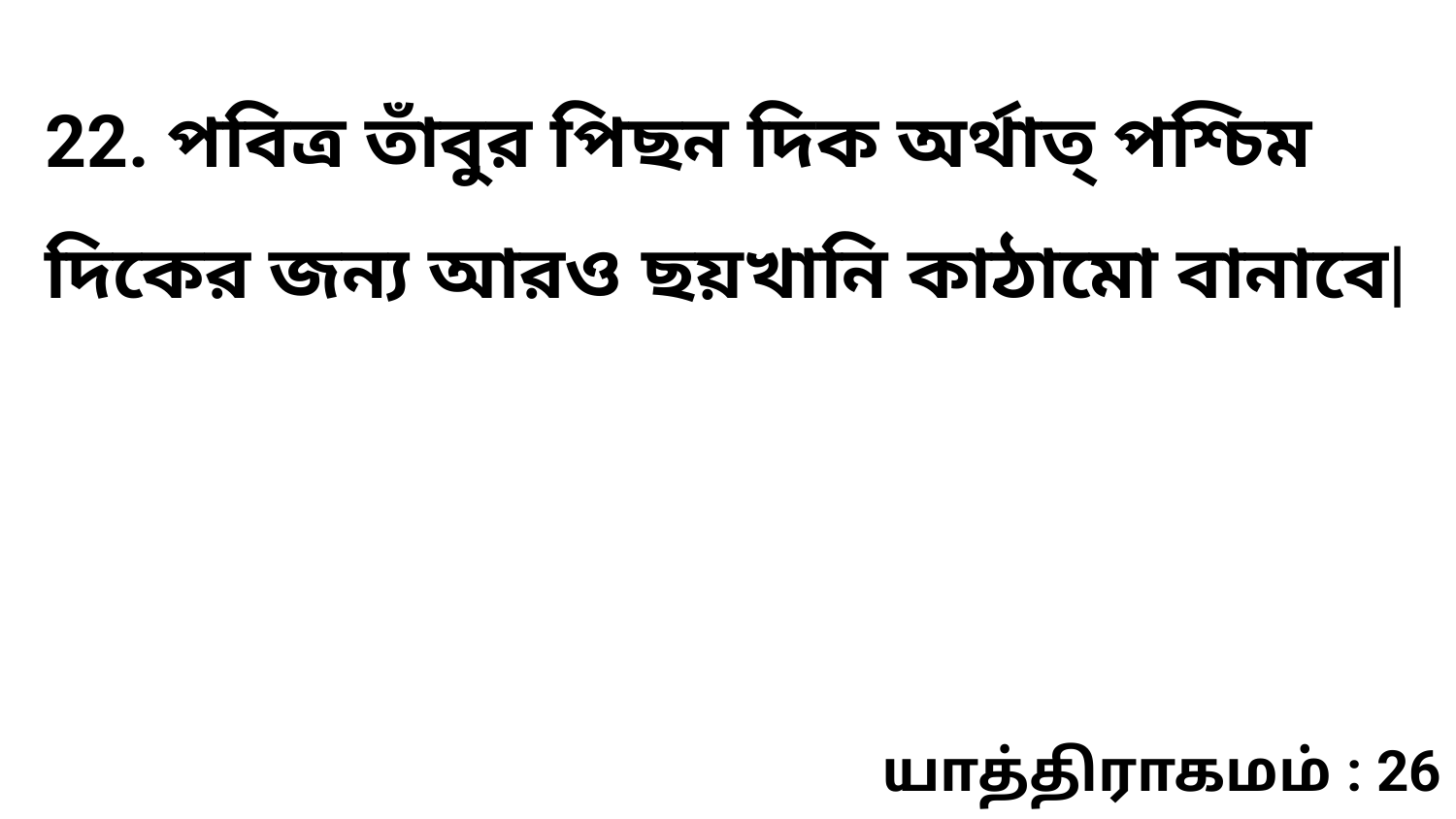

22. পবিত্র তাঁবুর পিছন দিক অর্থাত্‌ পশ্চিম দিকের জন্য আরও ছয়খানি কাঠামো বানাবে|
யாத்திராகமம் : 26